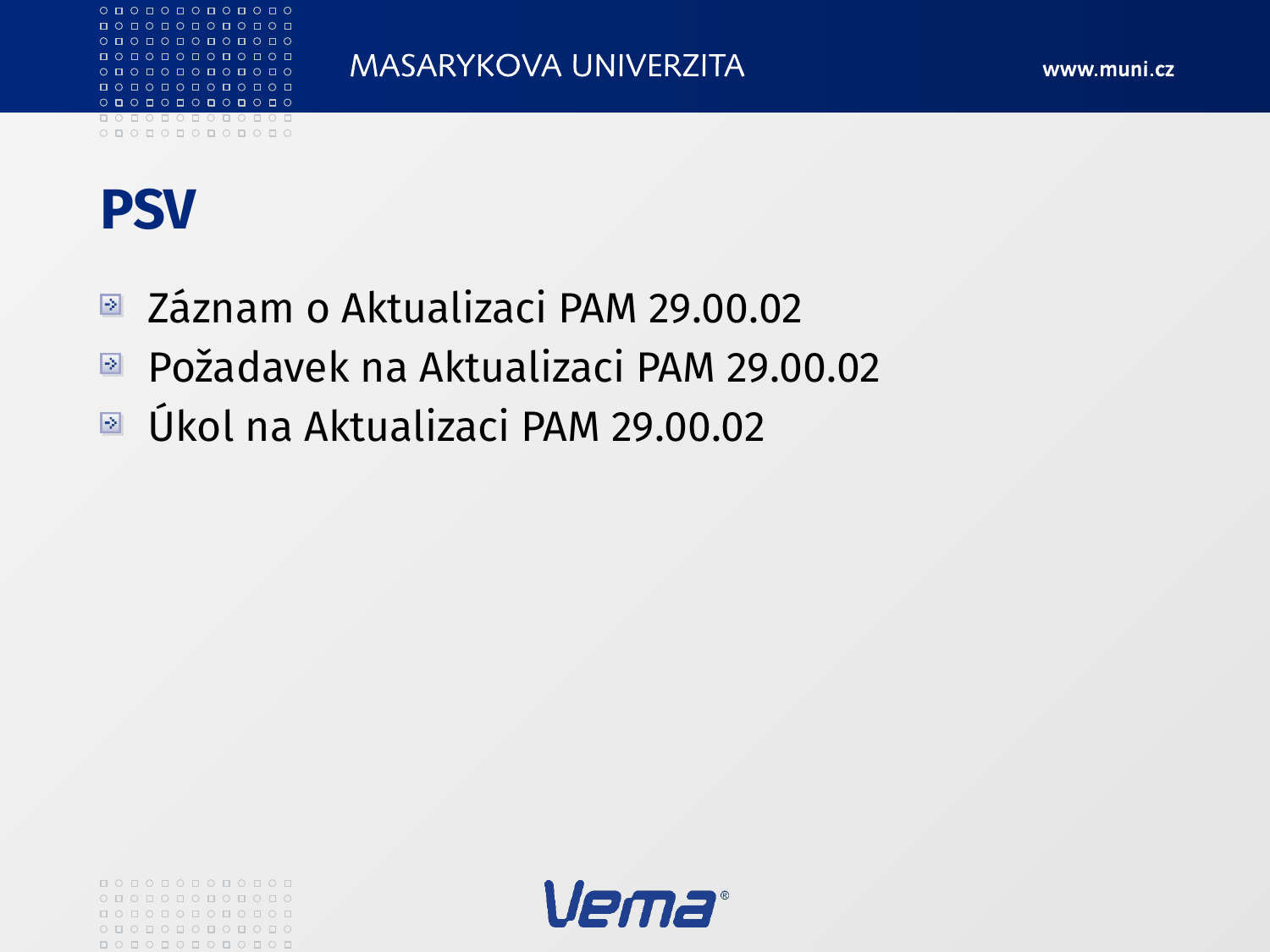

# PSV
Záznam o Aktualizaci PAM 29.00.02
Požadavek na Aktualizaci PAM 29.00.02
Úkol na Aktualizaci PAM 29.00.02